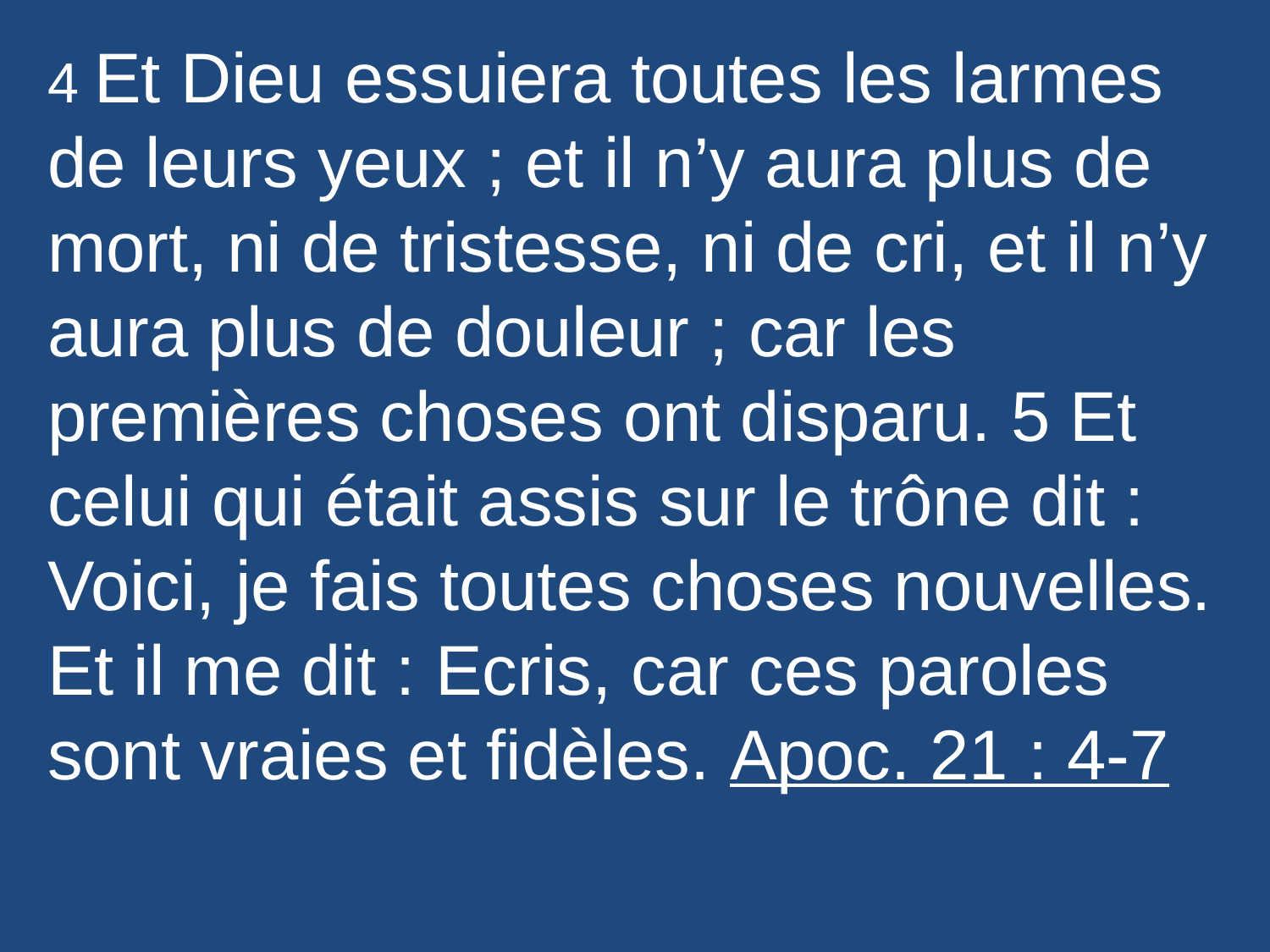

4 Et Dieu essuiera toutes les larmes de leurs yeux ; et il n’y aura plus de mort, ni de tristesse, ni de cri, et il n’y aura plus de douleur ; car les premières choses ont disparu. 5 Et celui qui était assis sur le trône dit : Voici, je fais toutes choses nouvelles. Et il me dit : Ecris, car ces paroles sont vraies et fidèles. Apoc. 21 : 4-7